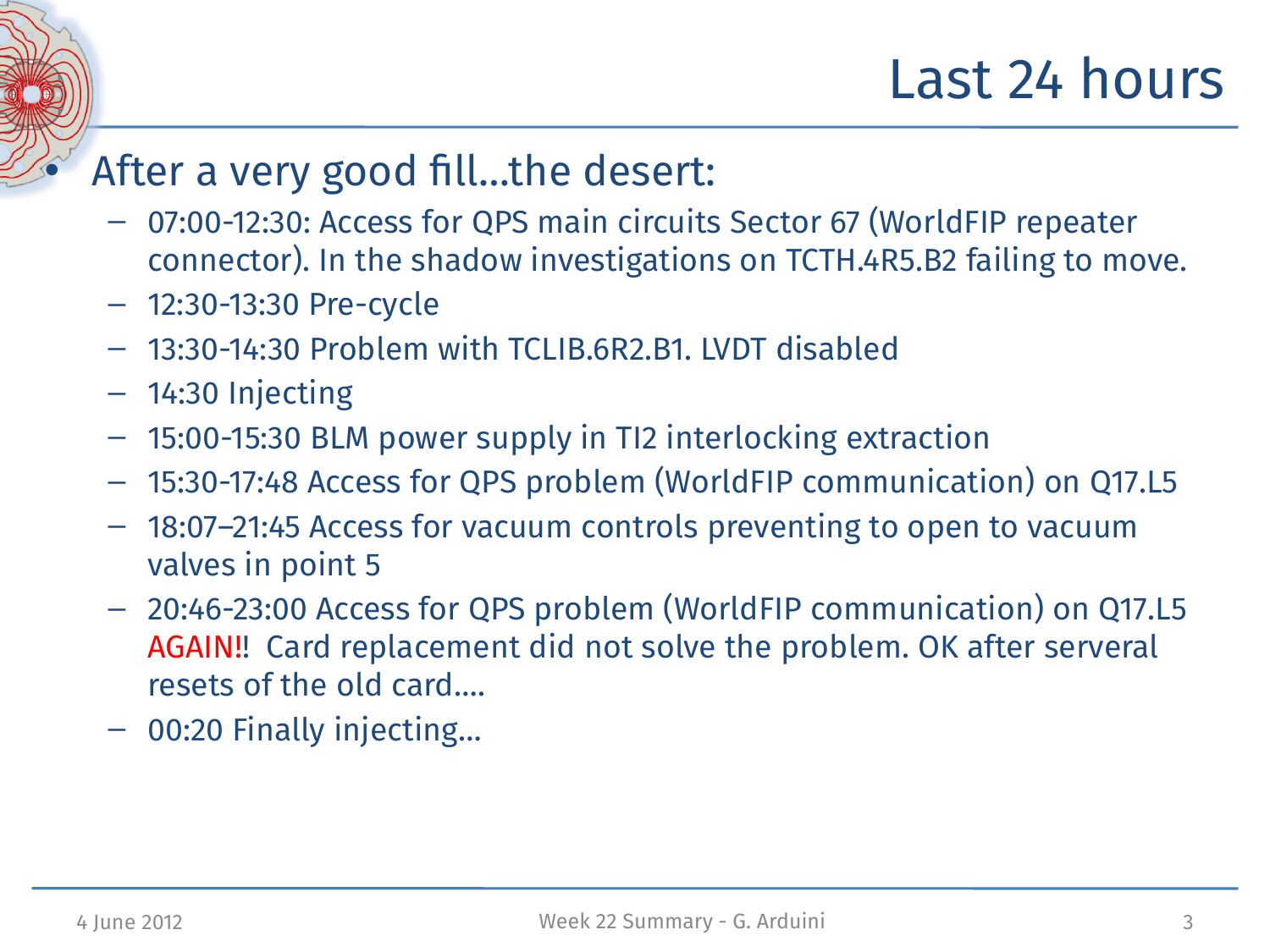

# Last 24 hours
After a very good fill…the desert:
07:00-12:30: Access for QPS main circuits Sector 67 (WorldFIP repeater connector). In the shadow investigations on TCTH.4R5.B2 failing to move.
12:30-13:30 Pre-cycle
13:30-14:30 Problem with TCLIB.6R2.B1. LVDT disabled
14:30 Injecting
15:00-15:30 BLM power supply in TI2 interlocking extraction
15:30-17:48 Access for QPS problem (WorldFIP communication) on Q17.L5
18:07–21:45 Access for vacuum controls preventing to open to vacuum valves in point 5
20:46-23:00 Access for QPS problem (WorldFIP communication) on Q17.L5 AGAIN!!  Card replacement did not solve the problem. OK after serveral resets of the old card….
00:20 Finally injecting…

4 June 2012
3
Week 22 Summary - G. Arduini